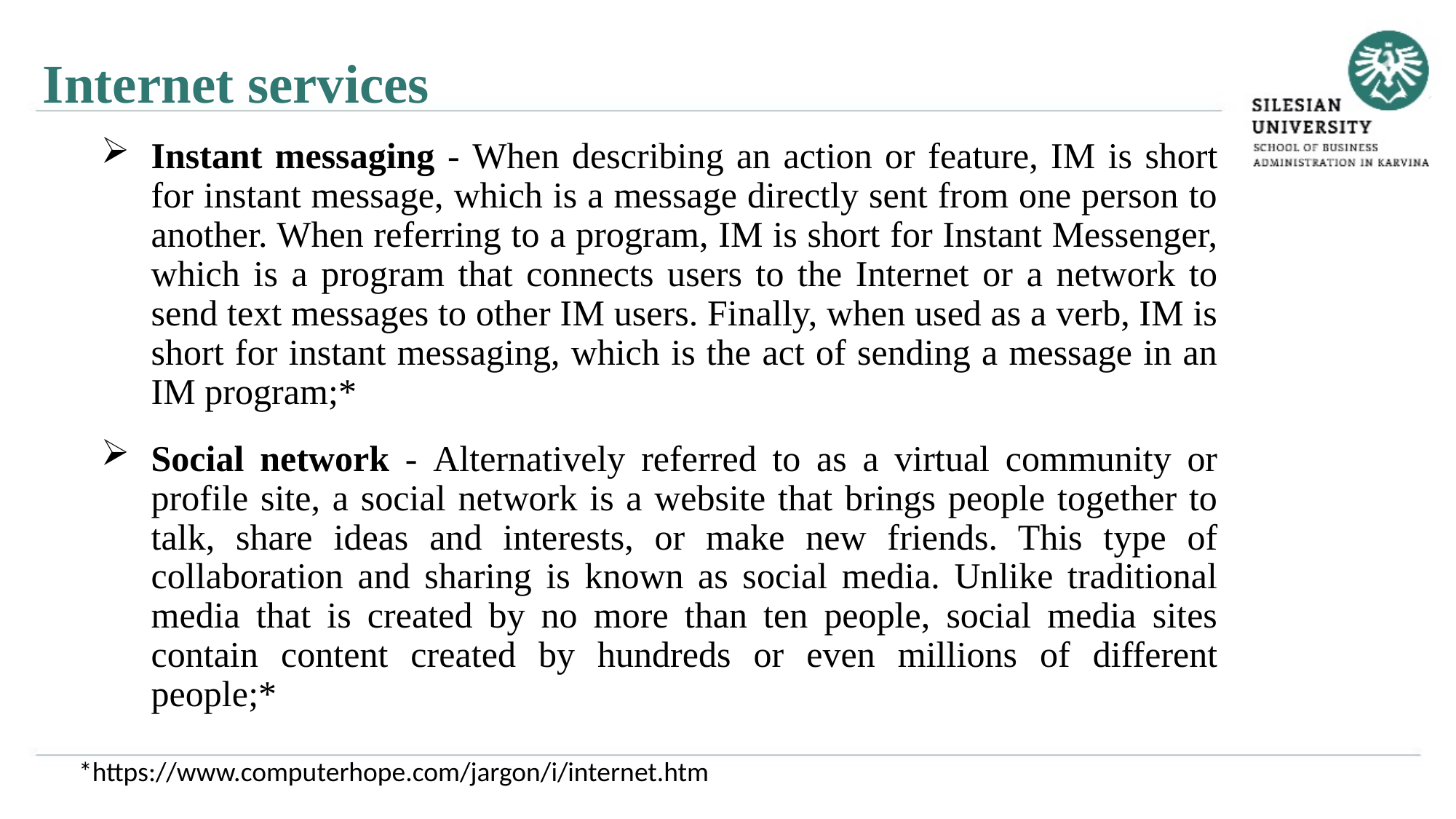

Internet services
Instant messaging - When describing an action or feature, IM is short for instant message, which is a message directly sent from one person to another. When referring to a program, IM is short for Instant Messenger, which is a program that connects users to the Internet or a network to send text messages to other IM users. Finally, when used as a verb, IM is short for instant messaging, which is the act of sending a message in an IM program;*
Social network - Alternatively referred to as a virtual community or profile site, a social network is a website that brings people together to talk, share ideas and interests, or make new friends. This type of collaboration and sharing is known as social media. Unlike traditional media that is created by no more than ten people, social media sites contain content created by hundreds or even millions of different people;*
*https://www.computerhope.com/jargon/i/internet.htm